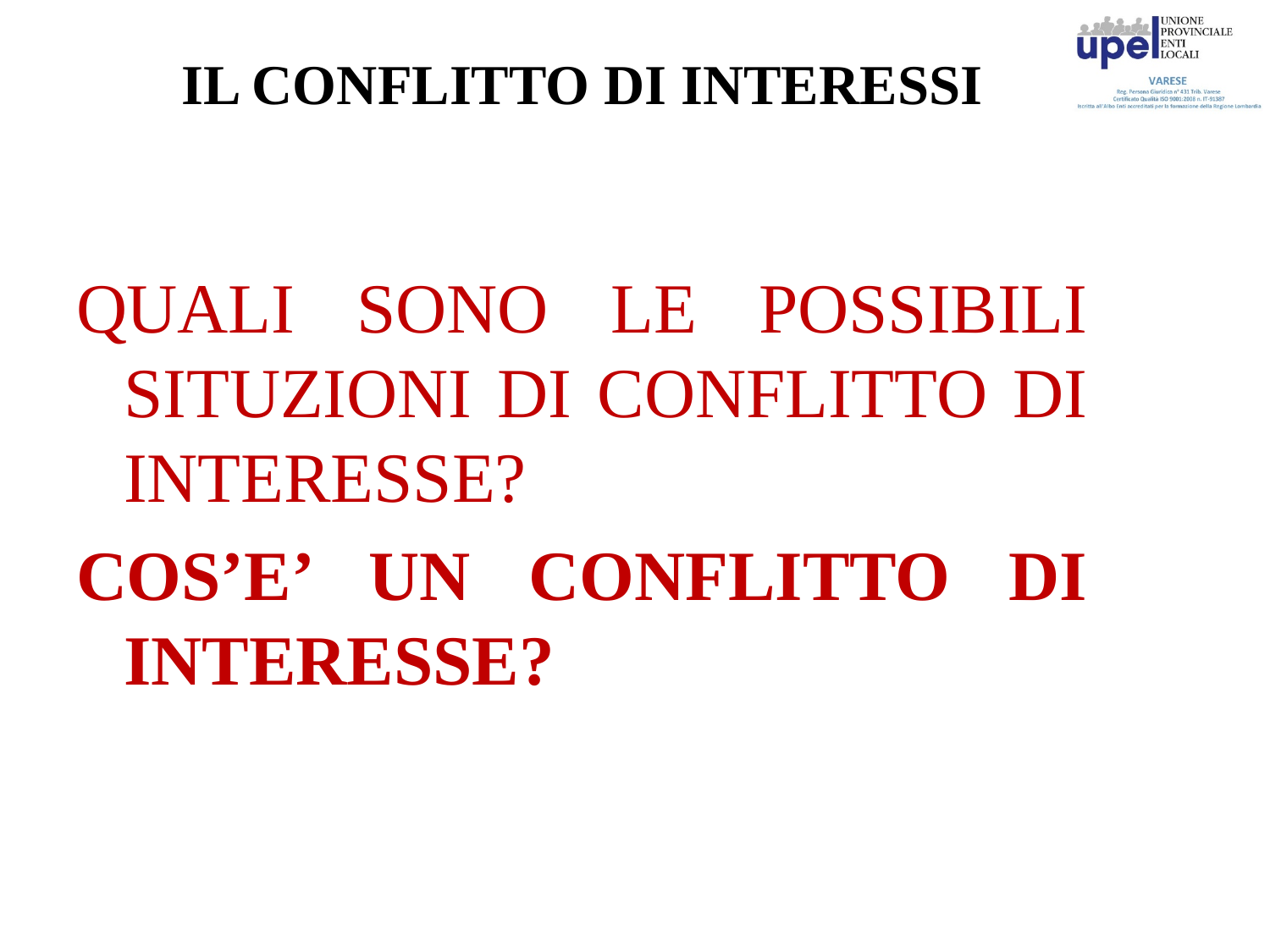

# IL CONFLITTO DI INTERESSI
QUALI SONO LE POSSIBILI SITUZIONI DI CONFLITTO DI INTERESSE?
COS’E’ UN CONFLITTO DI INTERESSE?